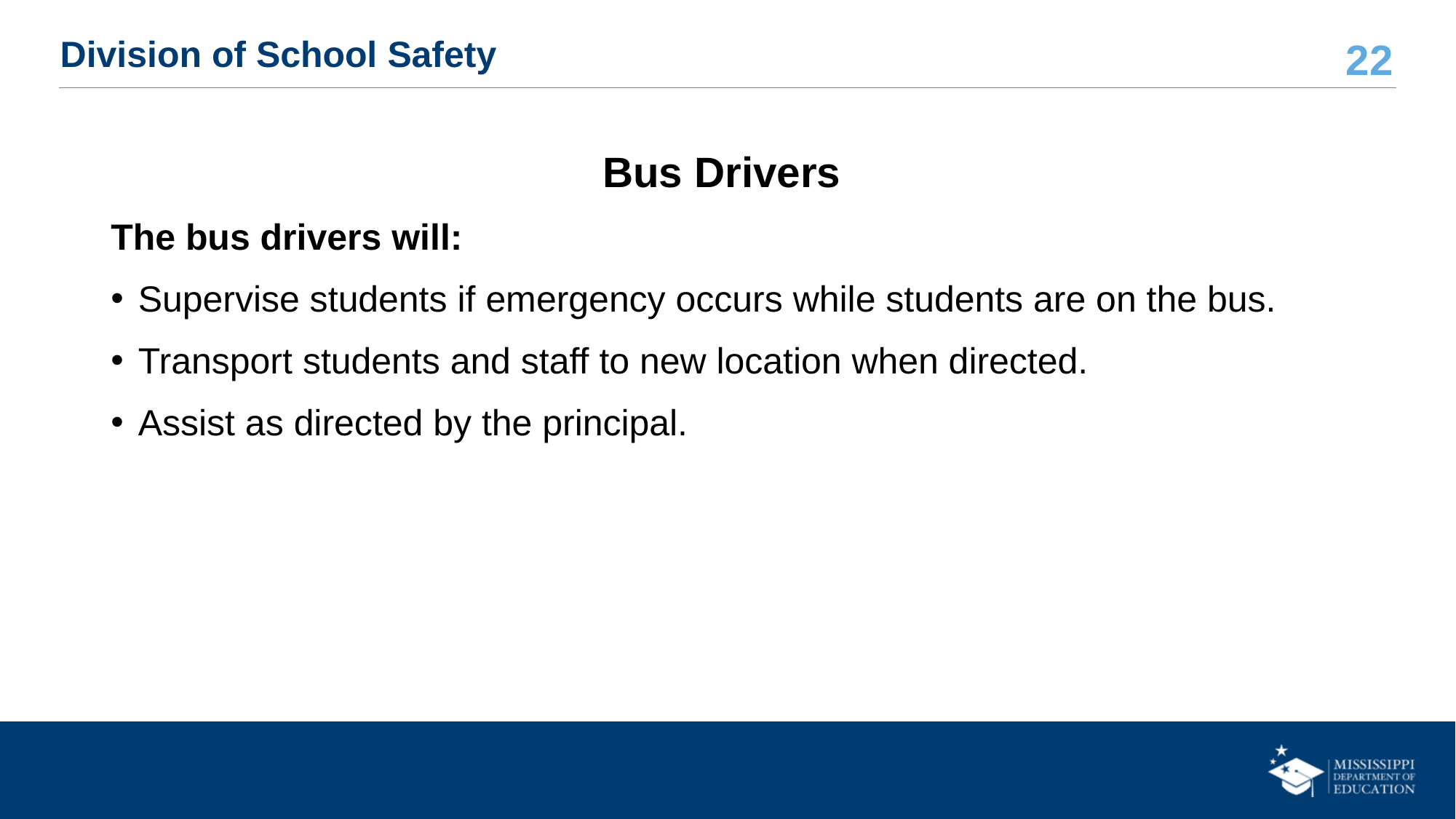

# Division of School Safety
Bus Drivers
The bus drivers will:
Supervise students if emergency occurs while students are on the bus.
Transport students and staff to new location when directed.
Assist as directed by the principal.